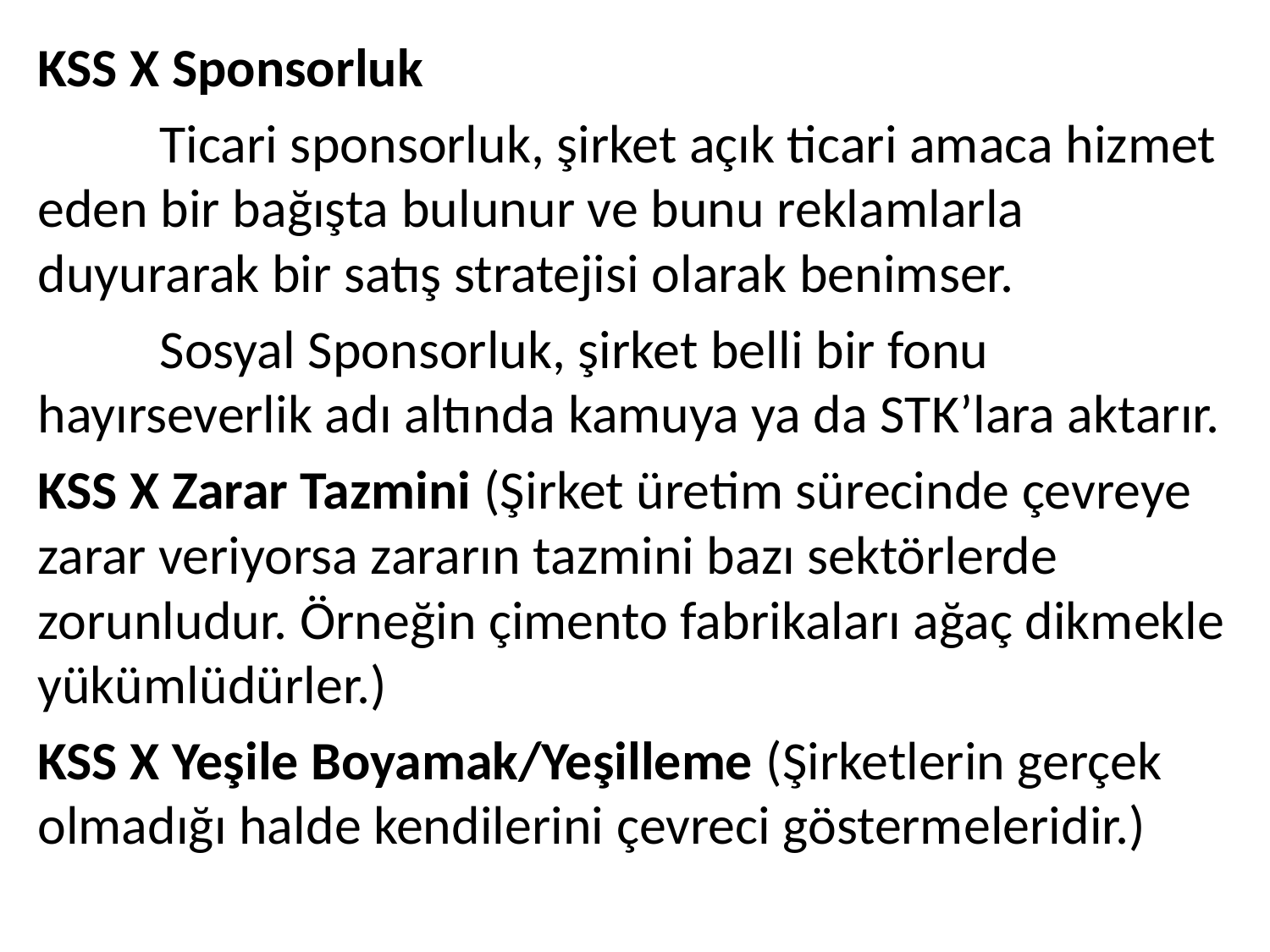

KSS X Sponsorluk
	Ticari sponsorluk, şirket açık ticari amaca hizmet eden bir bağışta bulunur ve bunu reklamlarla duyurarak bir satış stratejisi olarak benimser.
	Sosyal Sponsorluk, şirket belli bir fonu hayırseverlik adı altında kamuya ya da STK’lara aktarır.
KSS X Zarar Tazmini (Şirket üretim sürecinde çevreye zarar veriyorsa zararın tazmini bazı sektörlerde zorunludur. Örneğin çimento fabrikaları ağaç dikmekle yükümlüdürler.)
KSS X Yeşile Boyamak/Yeşilleme (Şirketlerin gerçek olmadığı halde kendilerini çevreci göstermeleridir.)